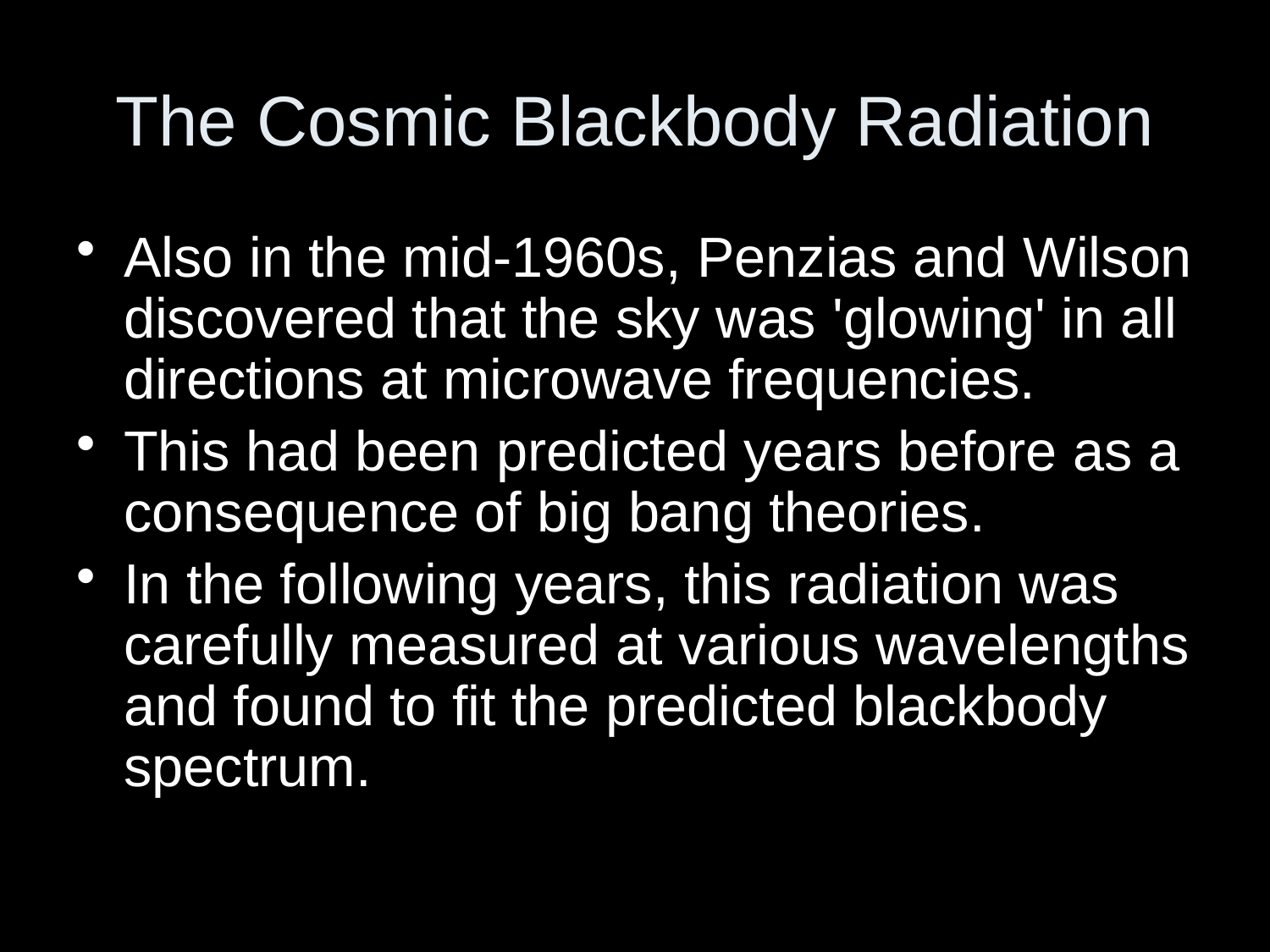

# The Cosmic Blackbody Radiation
Also in the mid-1960s, Penzias and Wilson discovered that the sky was 'glowing' in all directions at microwave frequencies.
This had been predicted years before as a consequence of big bang theories.
In the following years, this radiation was carefully measured at various wavelengths and found to fit the predicted blackbody spectrum.